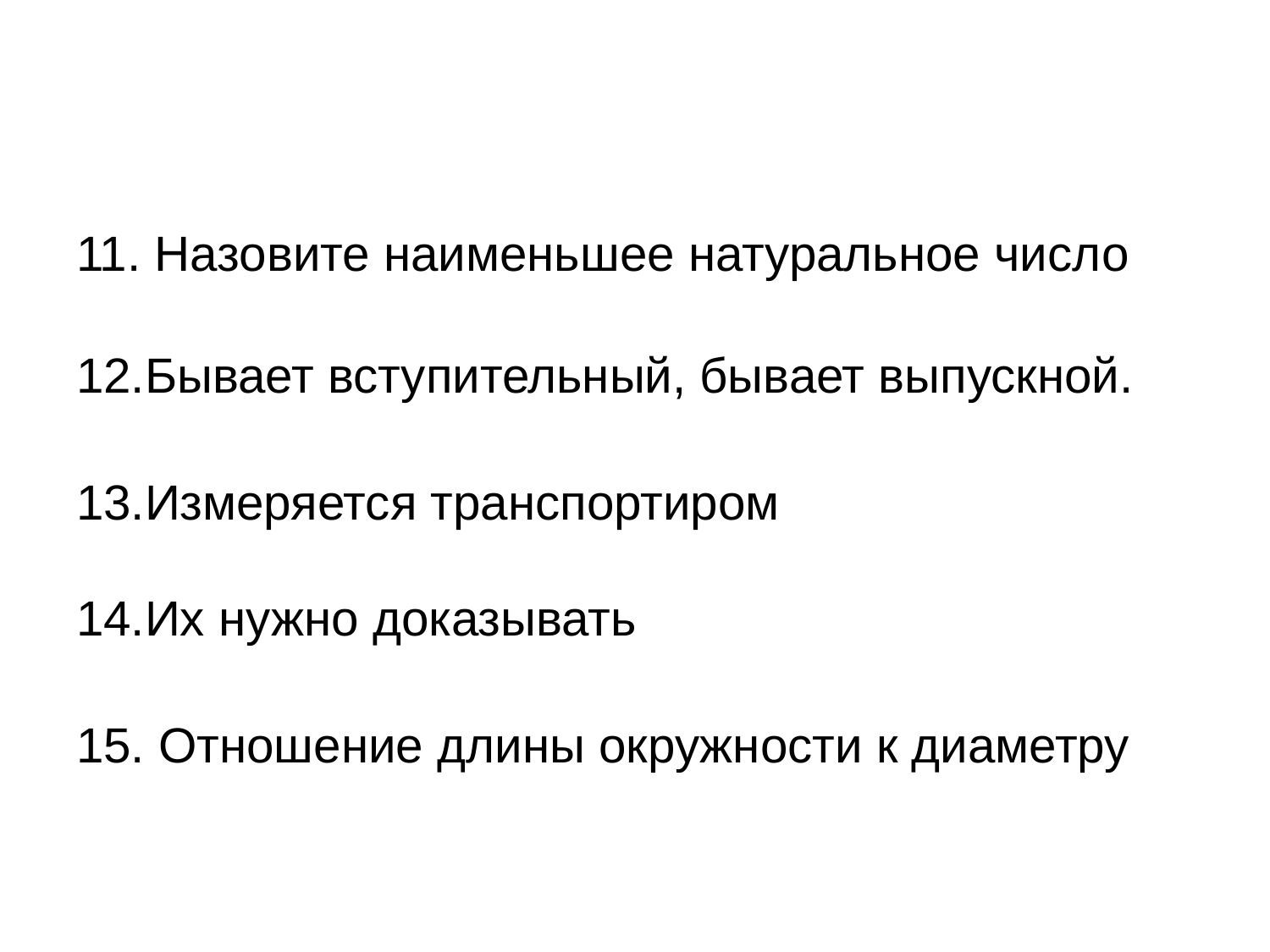

11. Назовите наименьшее натуральное число
12.Бывает вступительный, бывает выпускной.

13.Измеряется транспортиром
14.Их нужно доказывать

15. Отношение длины окружности к диаметру